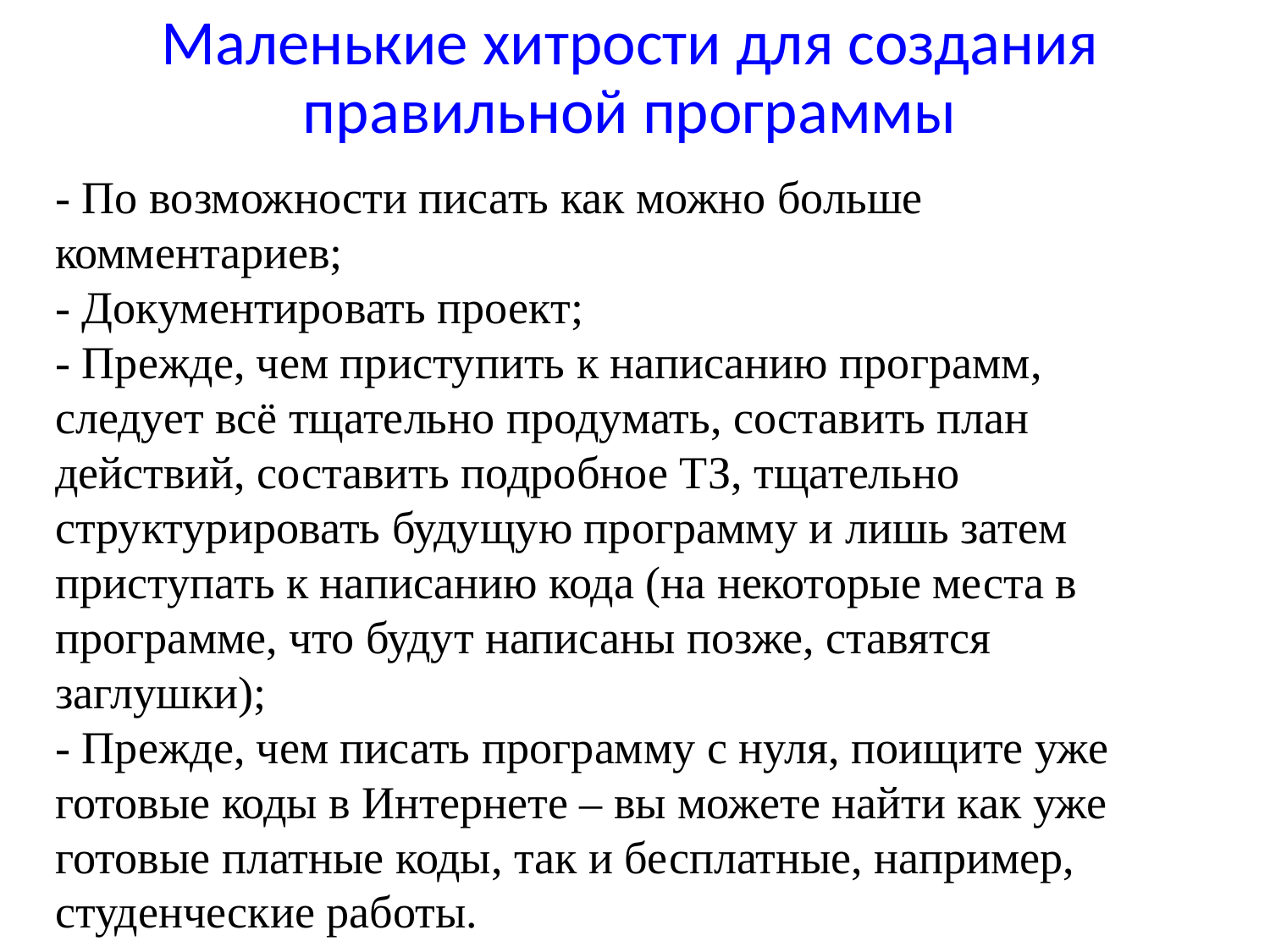

# Маленькие хитрости для создания правильной программы

- По возможности писать как можно больше комментариев;
- Документировать проект;
- Прежде, чем приступить к написанию программ, следует всё тщательно продумать, составить план действий, составить подробное ТЗ, тщательно структурировать будущую программу и лишь затем приступать к написанию кода (на некоторые места в программе, что будут написаны позже, ставятся заглушки);
- Прежде, чем писать программу с нуля, поищите уже готовые коды в Интернете – вы можете найти как уже готовые платные коды, так и бесплатные, например, студенческие работы.